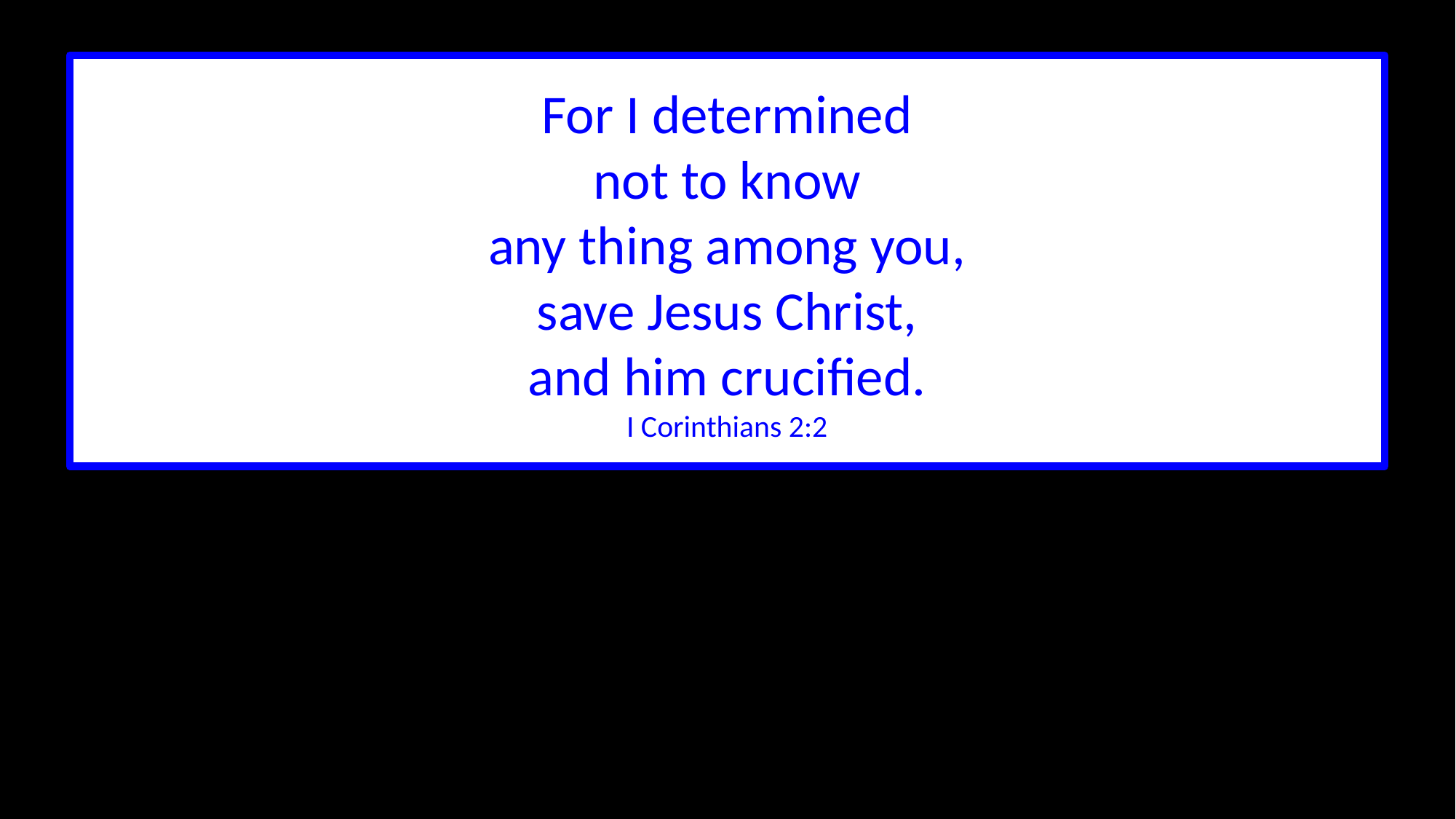

For I determined
not to know
any thing among you,
save Jesus Christ,
and him crucified.
I Corinthians 2:2